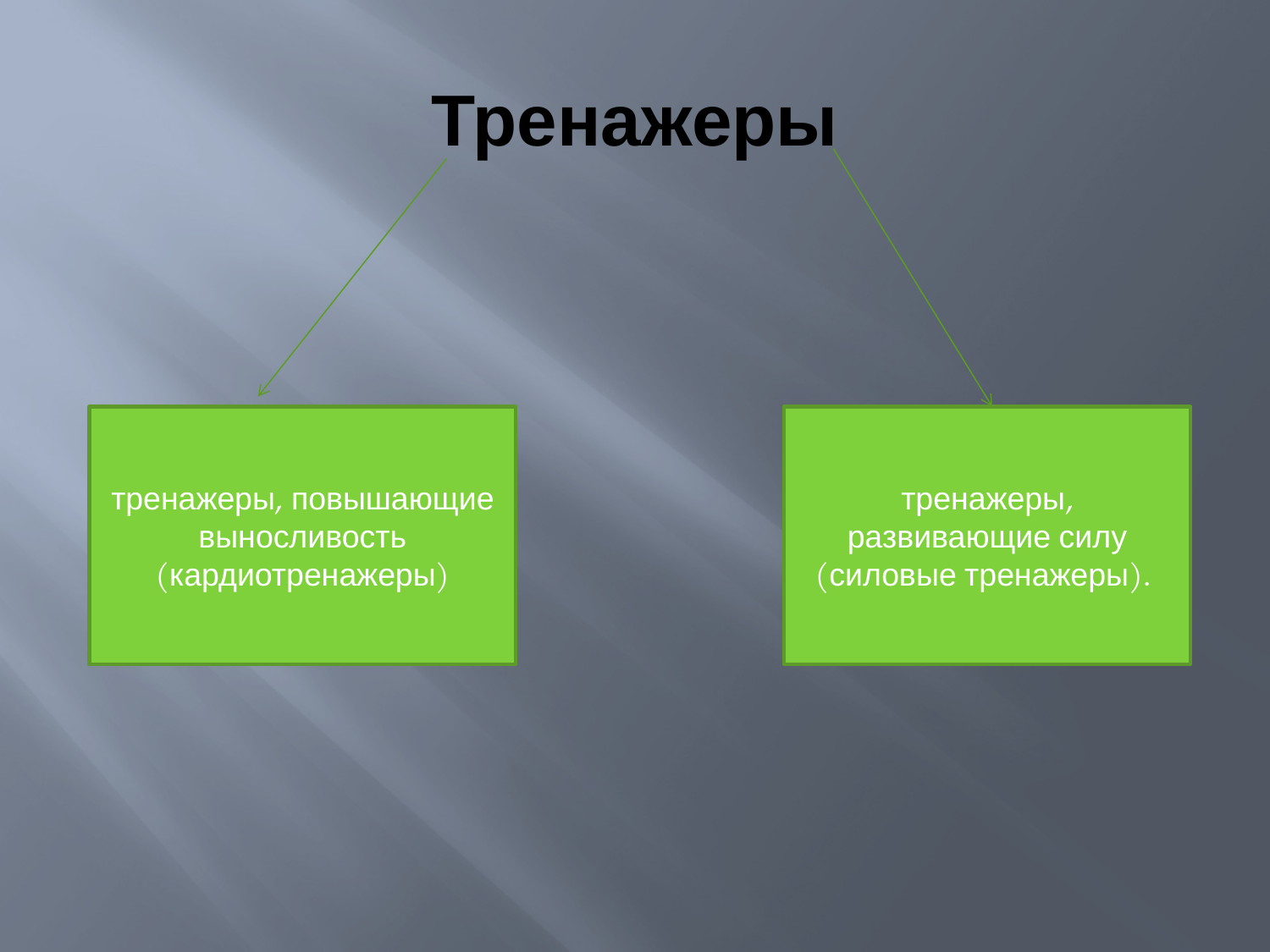

# Тренажеры
тренажеры, повышающие выносливость (кардиотренажеры)
тренажеры, развивающие силу (силовые тренажеры).